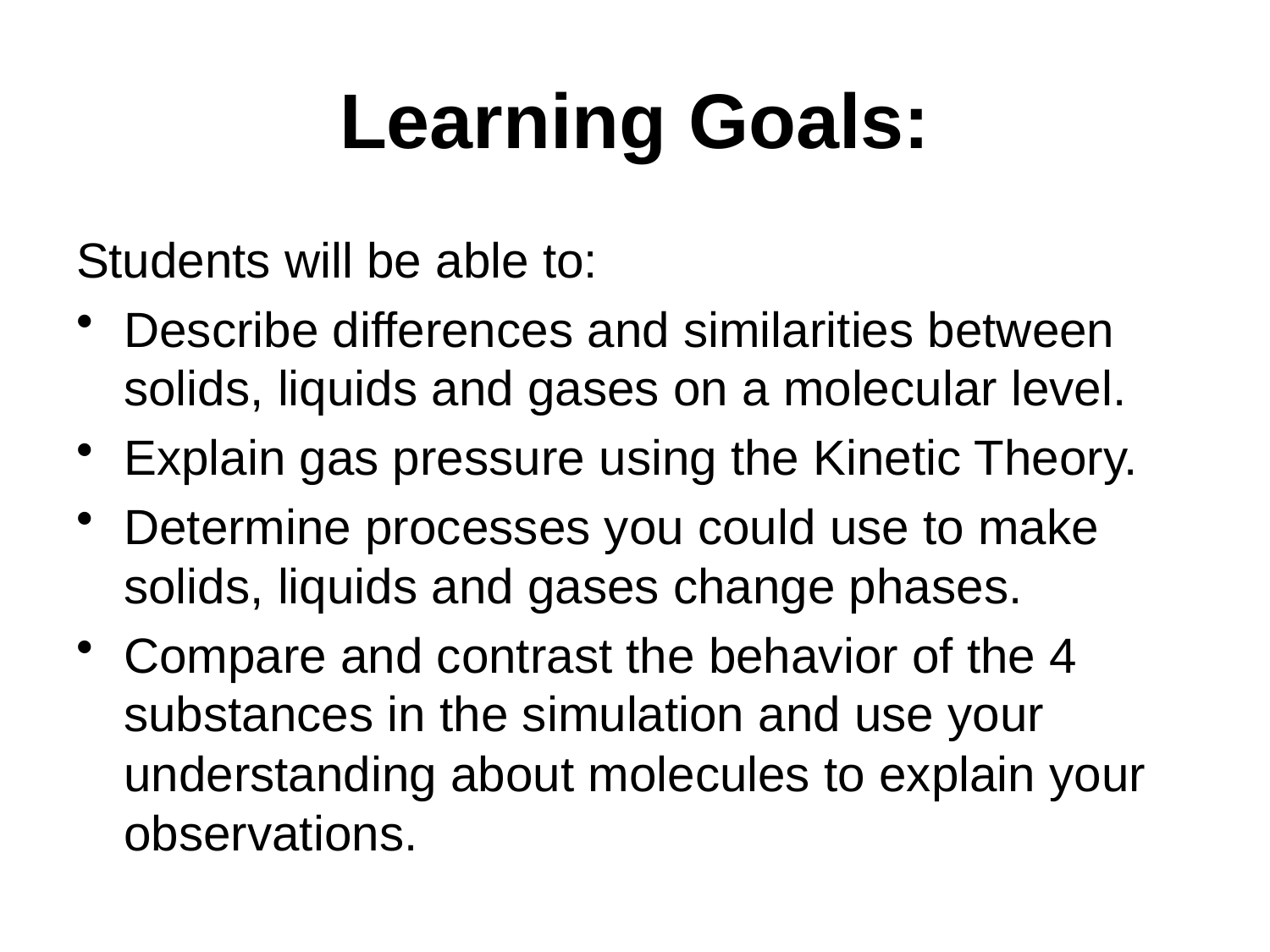

# Learning Goals:
Students will be able to:
Describe differences and similarities between solids, liquids and gases on a molecular level.
Explain gas pressure using the Kinetic Theory.
Determine processes you could use to make solids, liquids and gases change phases.
Compare and contrast the behavior of the 4 substances in the simulation and use your understanding about molecules to explain your observations.